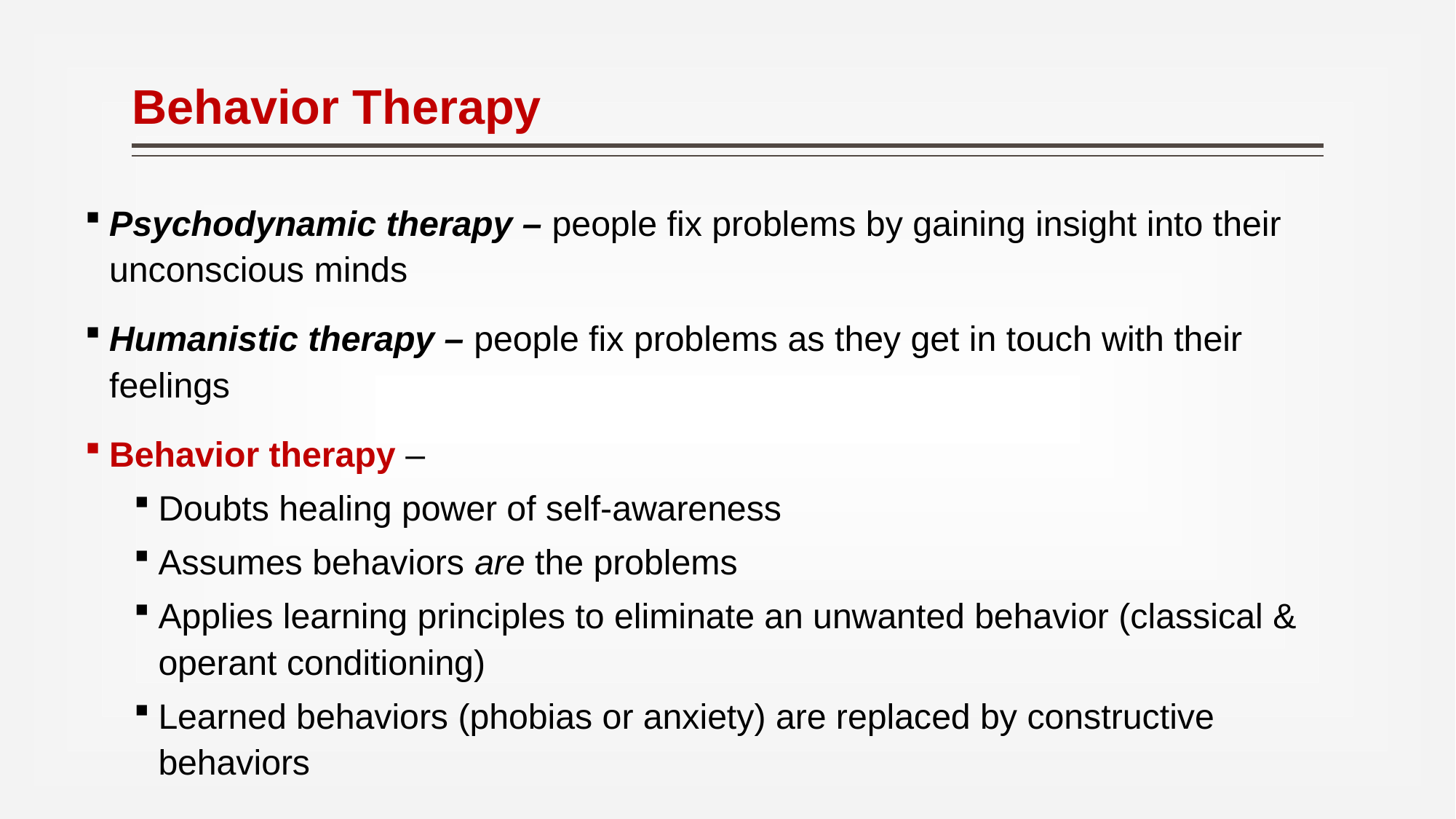

# Behavior Therapy
Psychodynamic therapy – people fix problems by gaining insight into their unconscious minds
Humanistic therapy – people fix problems as they get in touch with their feelings
Behavior therapy –
Doubts healing power of self-awareness
Assumes behaviors are the problems
Applies learning principles to eliminate an unwanted behavior (classical & operant conditioning)
Learned behaviors (phobias or anxiety) are replaced by constructive behaviors